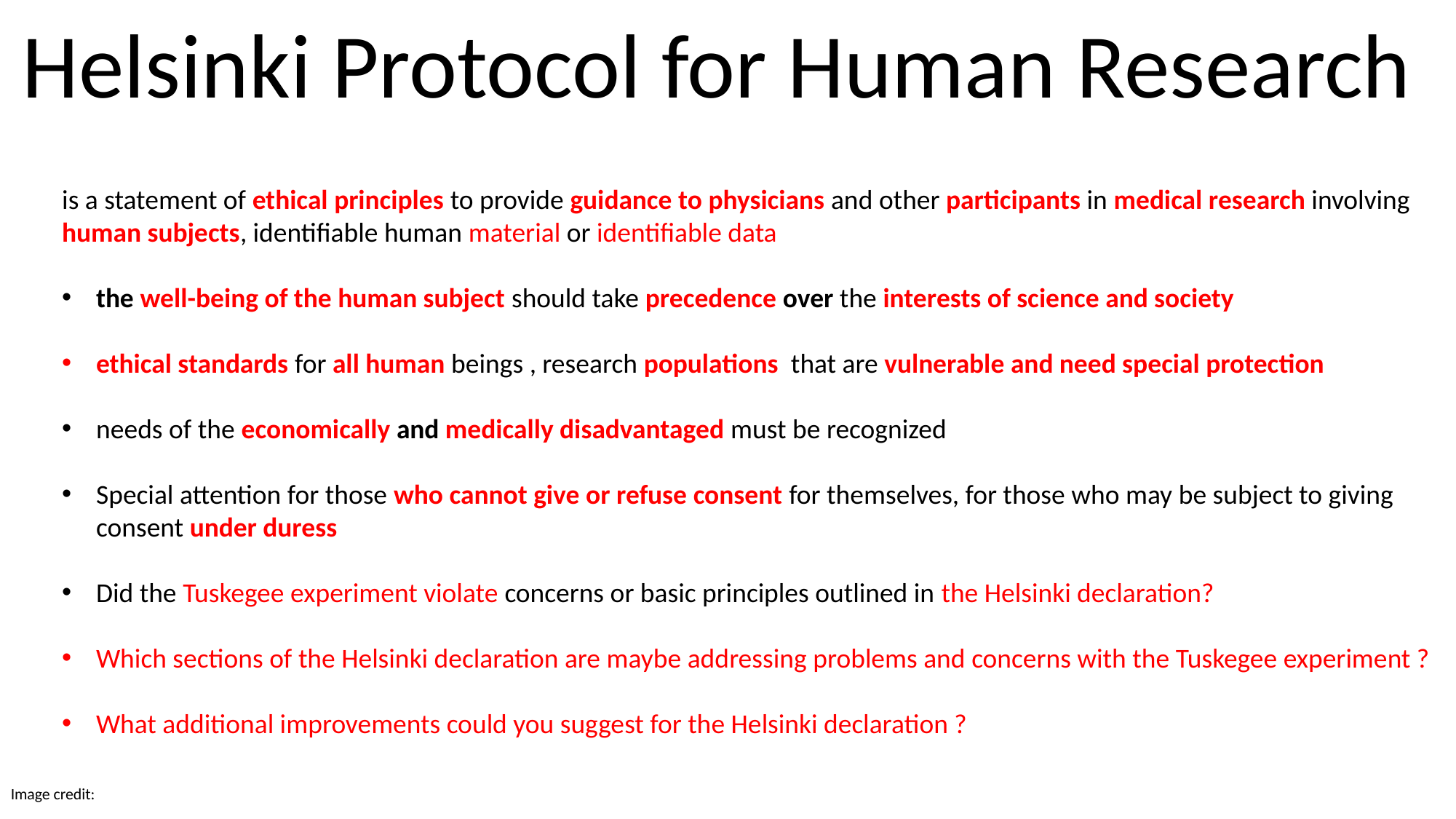

# Helsinki Protocol for Human Research
is a statement of ethical principles to provide guidance to physicians and other participants in medical research involving human subjects, identifiable human material or identifiable data

the well-being of the human subject should take precedence over the interests of science and society

ethical standards for all human beings , research populations  that are vulnerable and need special protection

needs of the economically and medically disadvantaged must be recognized

Special attention for those who cannot give or refuse consent for themselves, for those who may be subject to giving consent under duress

Did the Tuskegee experiment violate concerns or basic principles outlined in the Helsinki declaration?

Which sections of the Helsinki declaration are maybe addressing problems and concerns with the Tuskegee experiment ?

What additional improvements could you suggest for the Helsinki declaration ?
Image credit: